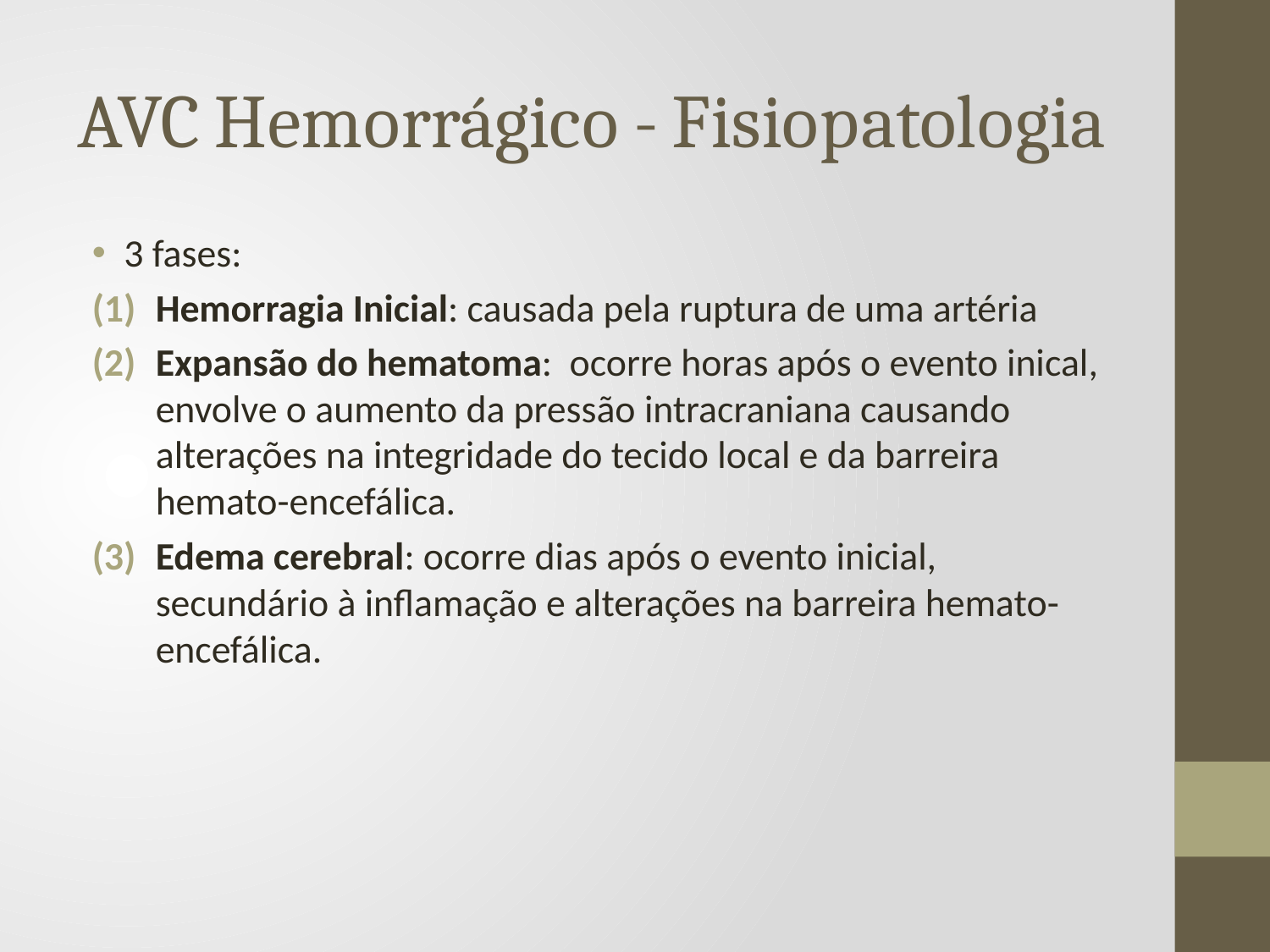

# AVC Hemorrágico - Fisiopatologia
3 fases:
Hemorragia Inicial: causada pela ruptura de uma artéria
Expansão do hematoma:  ocorre horas após o evento inical, envolve o aumento da pressão intracraniana causando alterações na integridade do tecido local e da barreira hemato-encefálica.
Edema cerebral: ocorre dias após o evento inicial, secundário à inflamação e alterações na barreira hemato-encefálica.